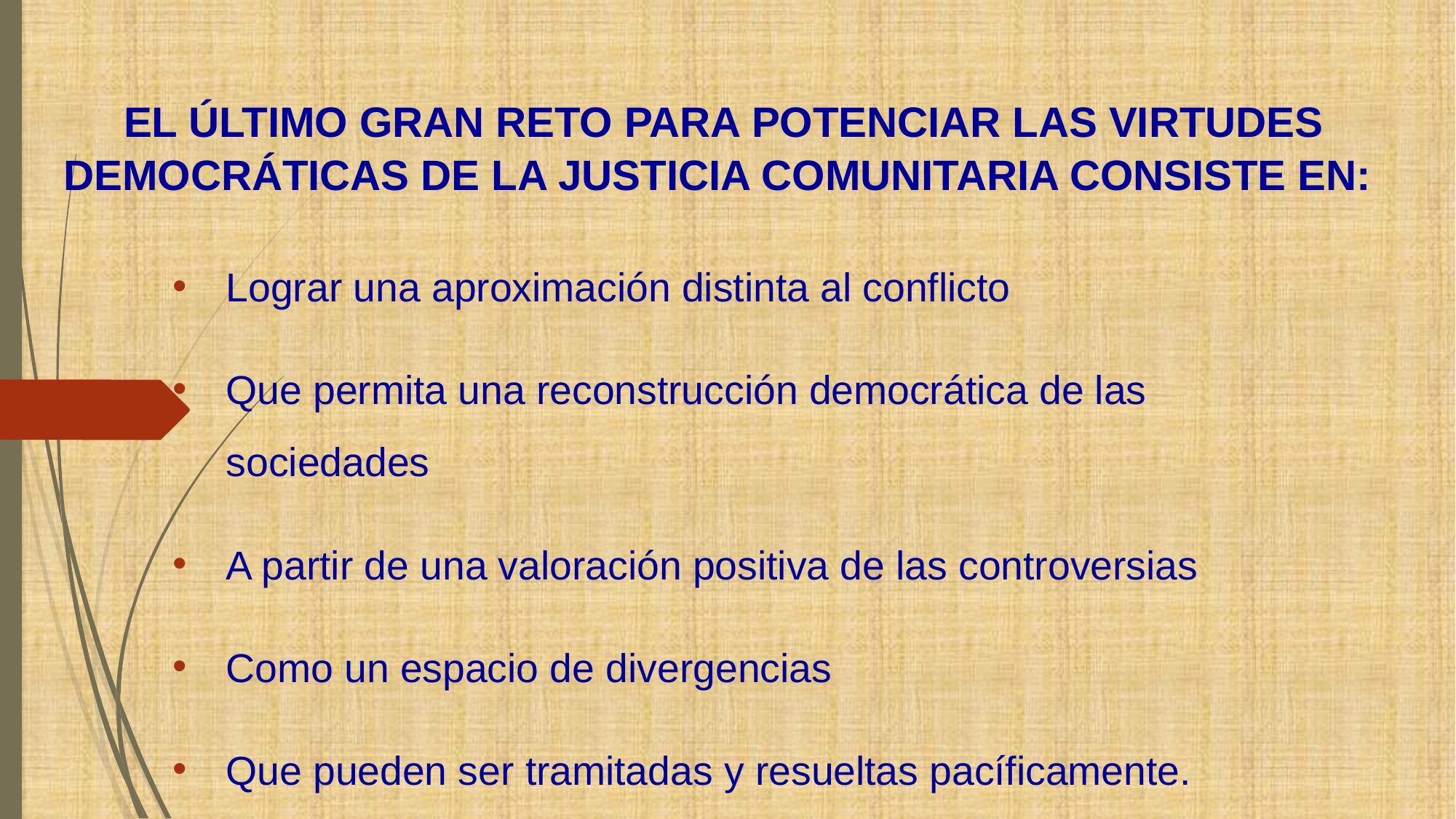

# EL ÚLTIMO GRAN RETO PARA POTENCIAR LAS VIRTUDES DEMOCRÁTICAS DE LA JUSTICIA COMUNITARIA CONSISTE EN:
Lograr una aproximación distinta al conflicto
Que permita una reconstrucción democrática de las sociedades
A partir de una valoración positiva de las controversias
Como un espacio de divergencias
Que pueden ser tramitadas y resueltas pacíficamente.